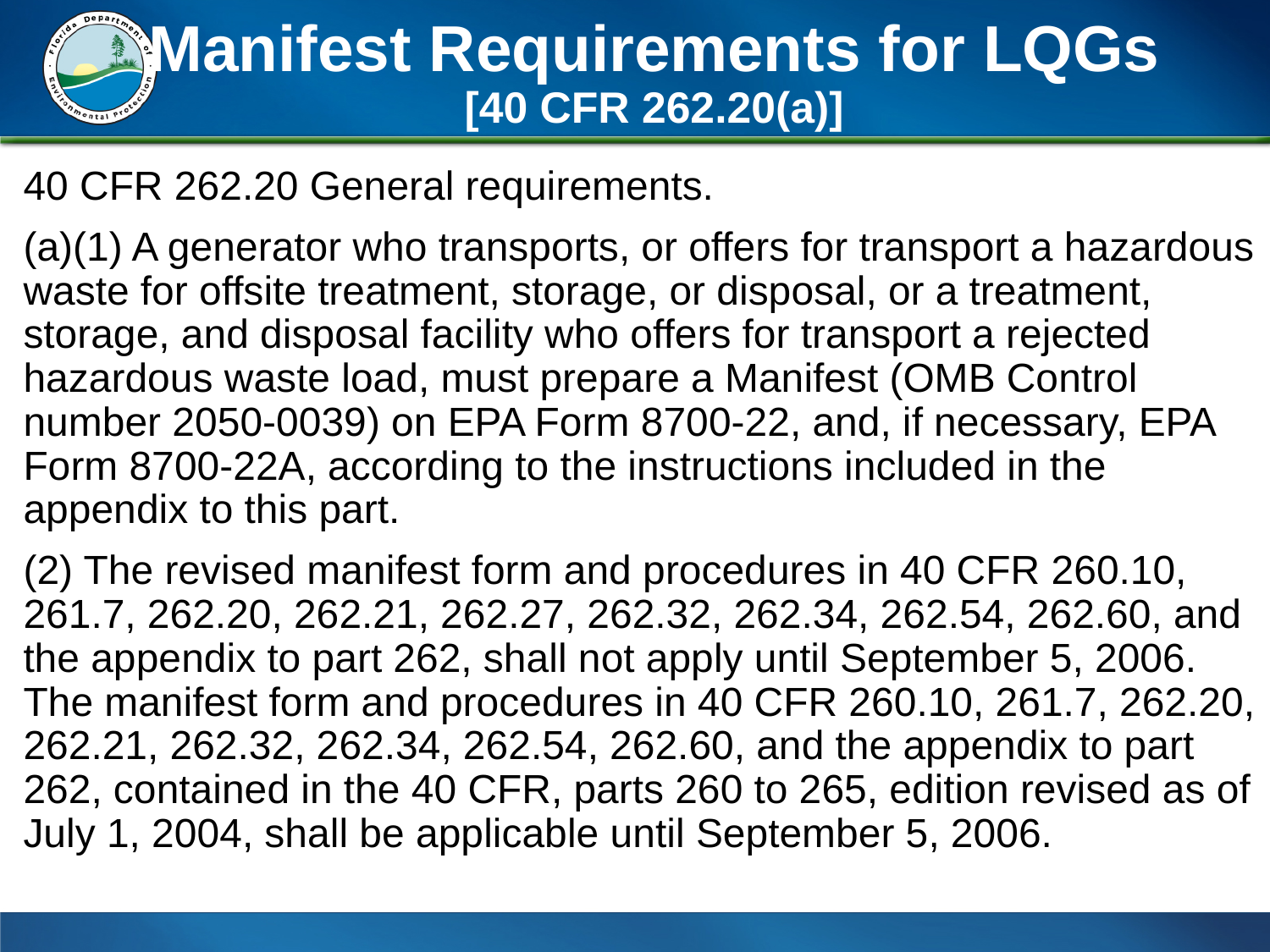

# Manifest Requirements for LQGs [40 CFR 262.20(a)]
40 CFR 262.20 General requirements.
(a)(1) A generator who transports, or offers for transport a hazardous waste for offsite treatment, storage, or disposal, or a treatment, storage, and disposal facility who offers for transport a rejected hazardous waste load, must prepare a Manifest (OMB Control number 2050-0039) on EPA Form 8700-22, and, if necessary, EPA Form 8700-22A, according to the instructions included in the appendix to this part.
(2) The revised manifest form and procedures in 40 CFR 260.10, 261.7, 262.20, 262.21, 262.27, 262.32, 262.34, 262.54, 262.60, and the appendix to part 262, shall not apply until September 5, 2006. The manifest form and procedures in 40 CFR 260.10, 261.7, 262.20, 262.21, 262.32, 262.34, 262.54, 262.60, and the appendix to part 262, contained in the 40 CFR, parts 260 to 265, edition revised as of July 1, 2004, shall be applicable until September 5, 2006.